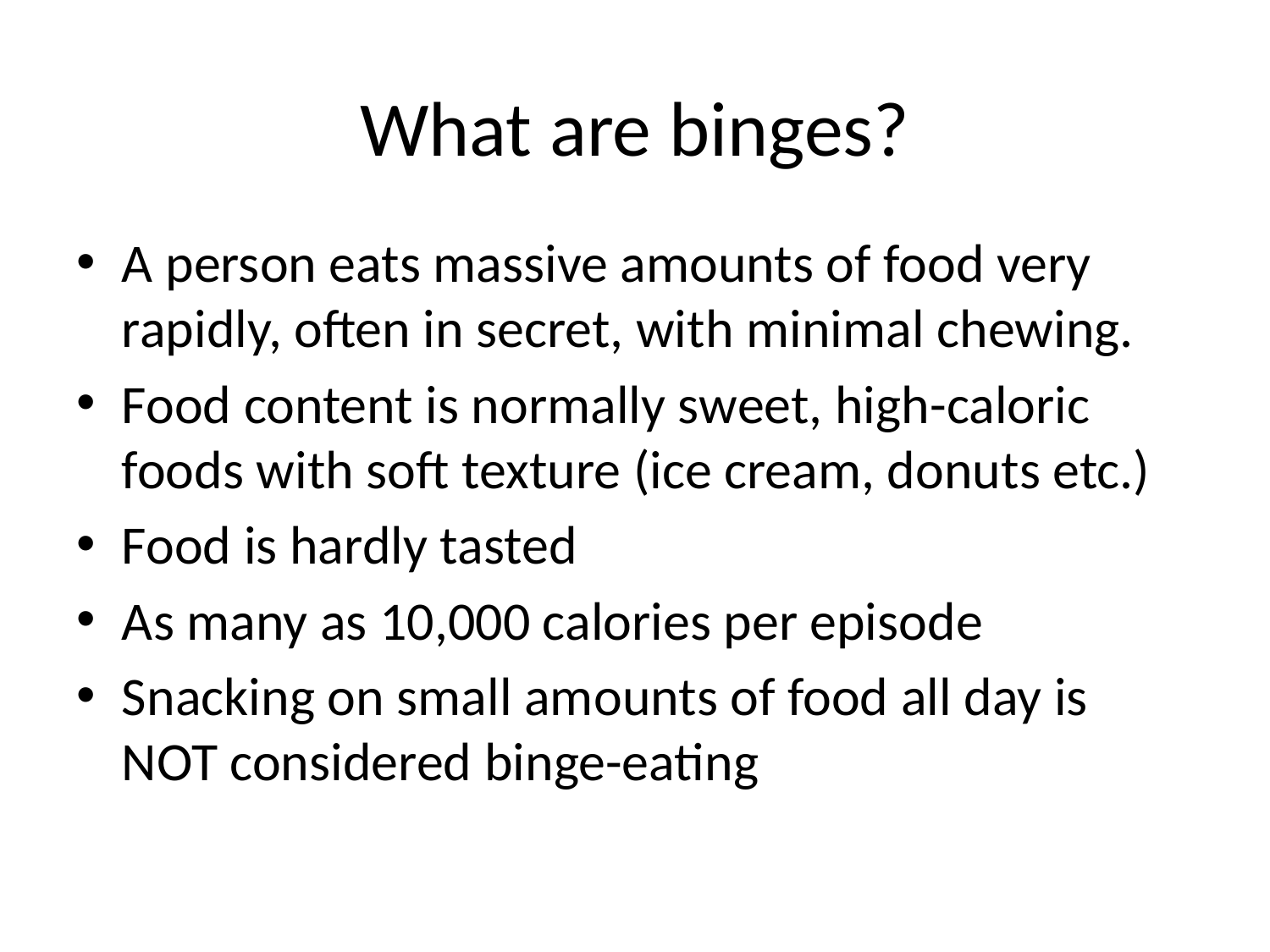

# What are binges?
A person eats massive amounts of food very rapidly, often in secret, with minimal chewing.
Food content is normally sweet, high-caloric foods with soft texture (ice cream, donuts etc.)
Food is hardly tasted
As many as 10,000 calories per episode
Snacking on small amounts of food all day is NOT considered binge-eating